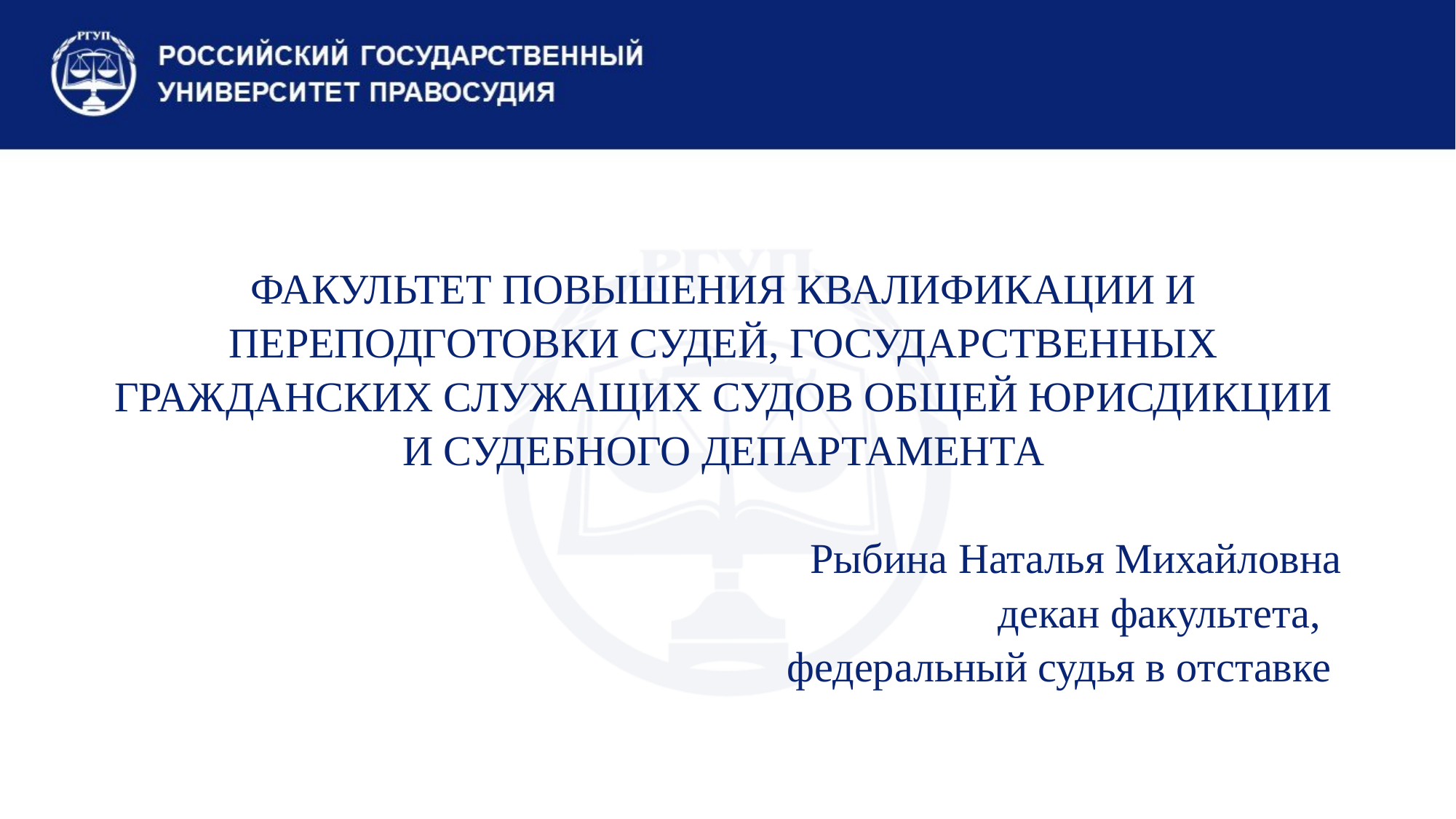

| ФАКУЛЬТЕТ ПОВЫШЕНИЯ КВАЛИФИКАЦИИ И ПЕРЕПОДГОТОВКИ СУДЕЙ, ГОСУДАРСТВЕННЫХ ГРАЖДАНСКИХ СЛУЖАЩИХ СУДОВ ОБЩЕЙ ЮРИСДИКЦИИ И СУДЕБНОГО ДЕПАРТАМЕНТА Рыбина Наталья Михайловна декан факультета, федеральный судья в отставке |
| --- |